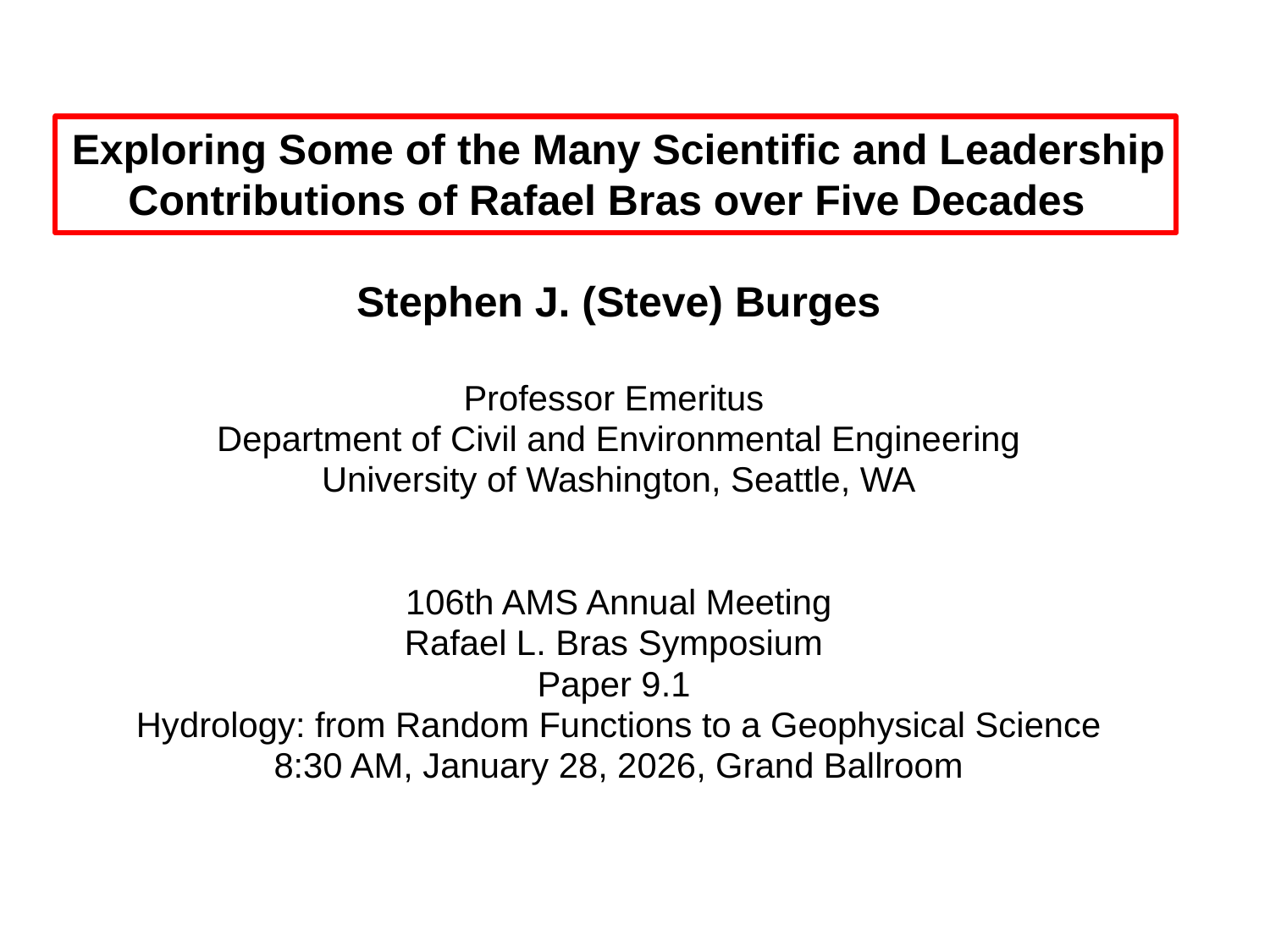

Exploring Some of the Many Scientific and Leadership Contributions of Rafael Bras over Five Decades

Stephen J. (Steve) Burges

Professor Emeritus
Department of Civil and Environmental Engineering
University of Washington, Seattle, WA

106th AMS Annual Meeting
Rafael L. Bras Symposium
Paper 9.1
Hydrology: from Random Functions to a Geophysical Science
8:30 AM, January 28, 2026, Grand Ballroom